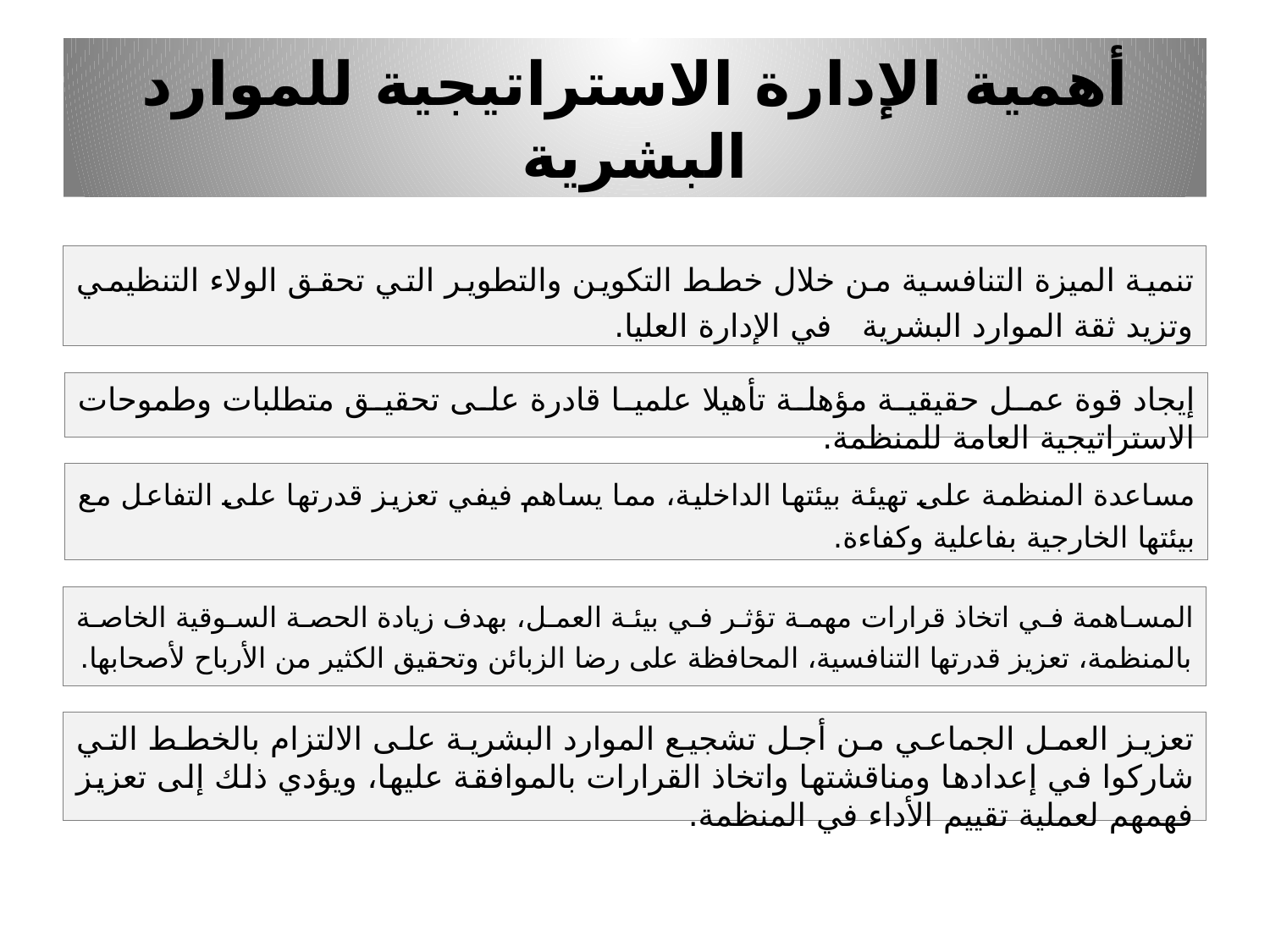

# أهمية الإدارة الاستراتيجية للموارد البشرية
تنمية الميزة التنافسية من خلال خطط التكوين والتطوير التي تحقق الولاء التنظيمي وتزيد ثقة الموارد البشرية   في الإدارة العليا.
إيجاد قوة عمل حقيقية مؤهلة تأهيلا علميا قادرة على تحقيق متطلبات وطموحات الاستراتيجية العامة للمنظمة.
مساعدة المنظمة على تهيئة بيئتها الداخلية، مما يساهم فيفي تعزيز قدرتها على التفاعل مع بيئتها الخارجية بفاعلية وكفاءة.

المساهمة في اتخاذ قرارات مهمة تؤثر في بيئة العمل، بهدف زيادة الحصة السوقية الخاصة بالمنظمة، تعزيز قدرتها التنافسية، المحافظة على رضا الزبائن وتحقيق الكثير من الأرباح لأصحابها.

تعزيز العمل الجماعي من أجل تشجيع الموارد البشرية على الالتزام بالخطط التي شاركوا في إعدادها ومناقشتها واتخاذ القرارات بالموافقة عليها، ويؤدي ذلك إلى تعزيز فهمهم لعملية تقييم الأداء في المنظمة.